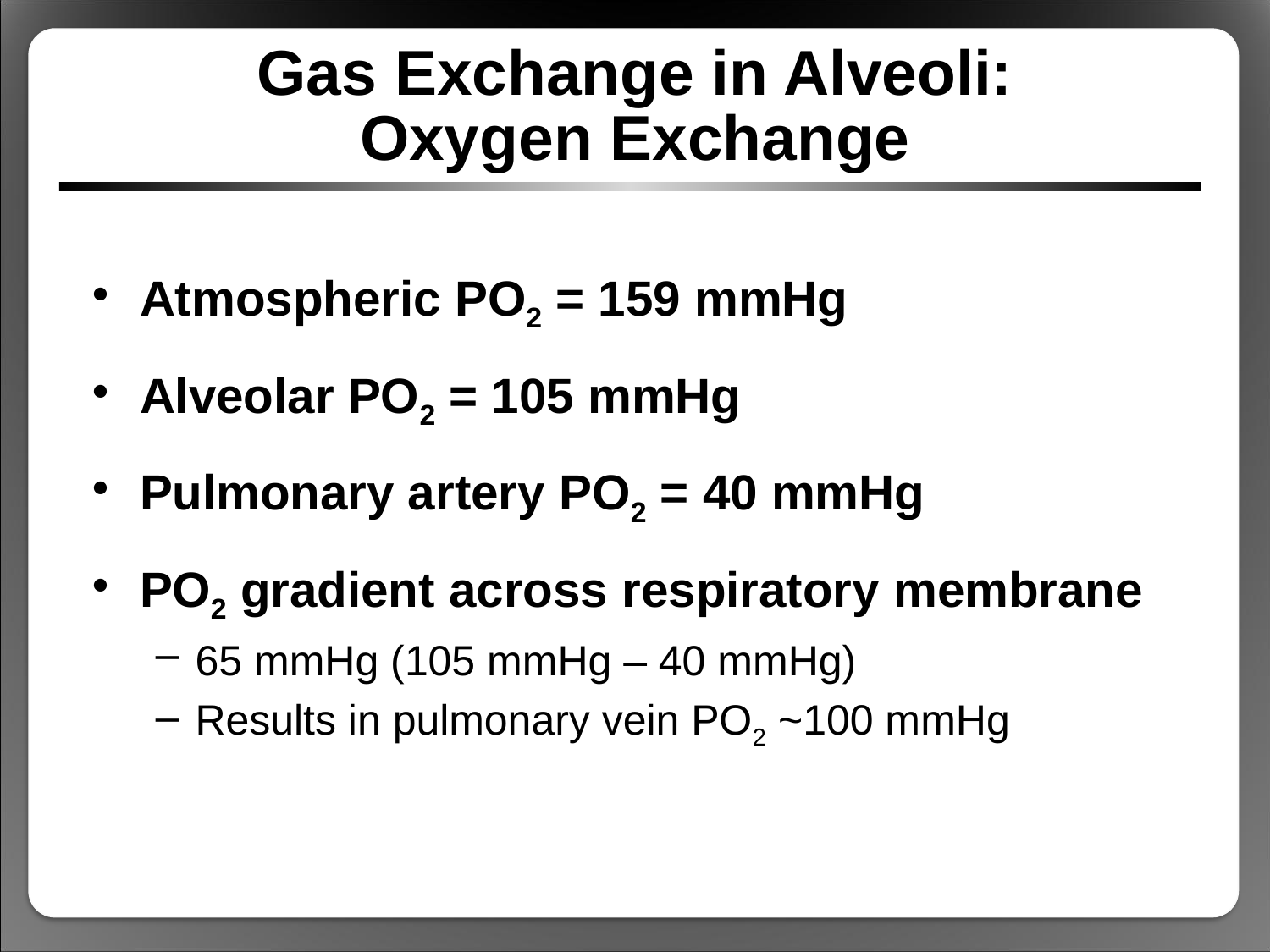

# Gas Exchange in Alveoli: Oxygen Exchange
Atmospheric PO2 = 159 mmHg

Alveolar PO2 = 105 mmHg

Pulmonary artery PO2 = 40 mmHg

PO2 gradient across respiratory membrane
65 mmHg (105 mmHg – 40 mmHg)
Results in pulmonary vein PO2 ~100 mmHg